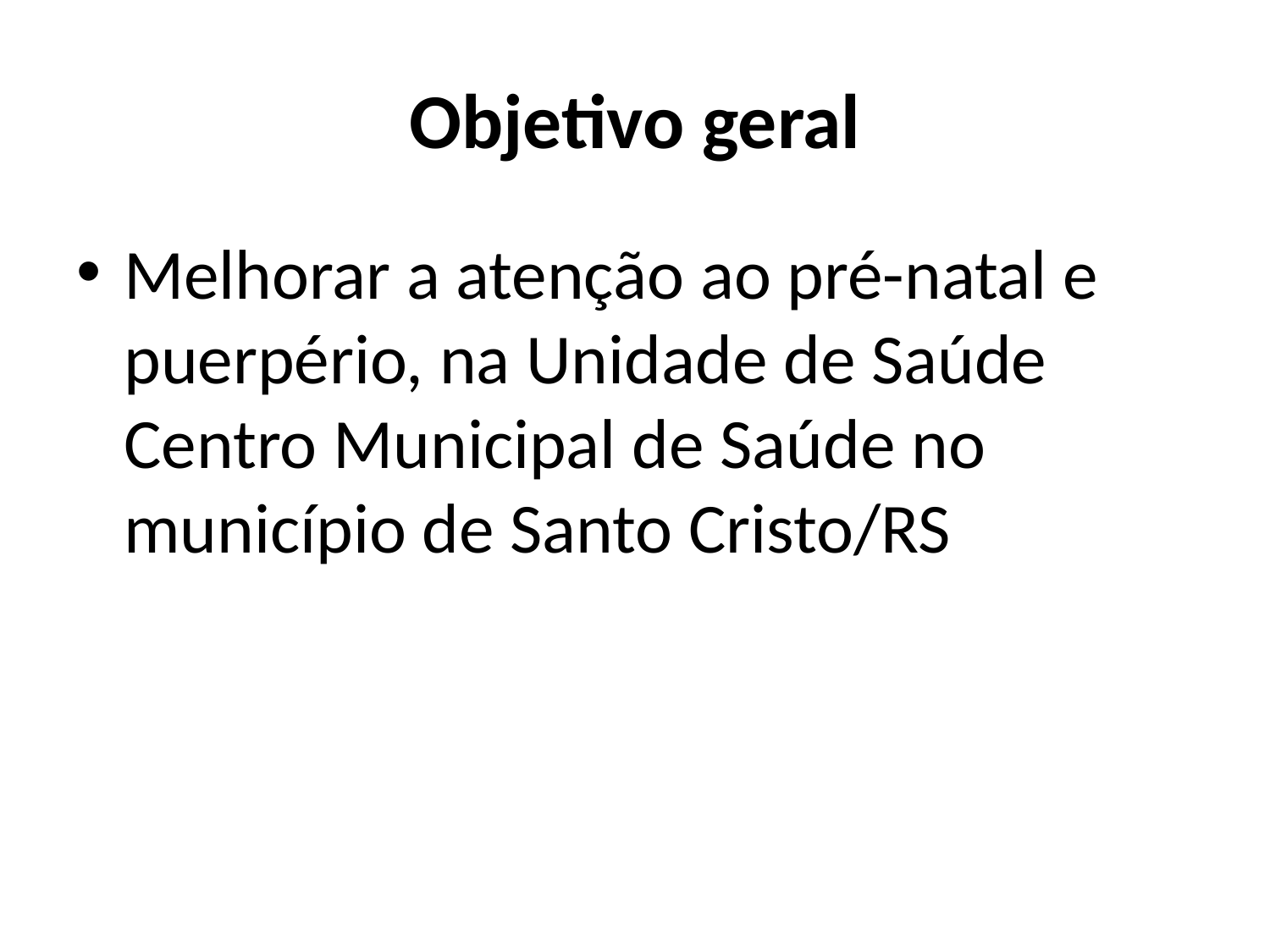

# Objetivo geral
Melhorar a atenção ao pré-natal e puerpério, na Unidade de Saúde Centro Municipal de Saúde no município de Santo Cristo/RS